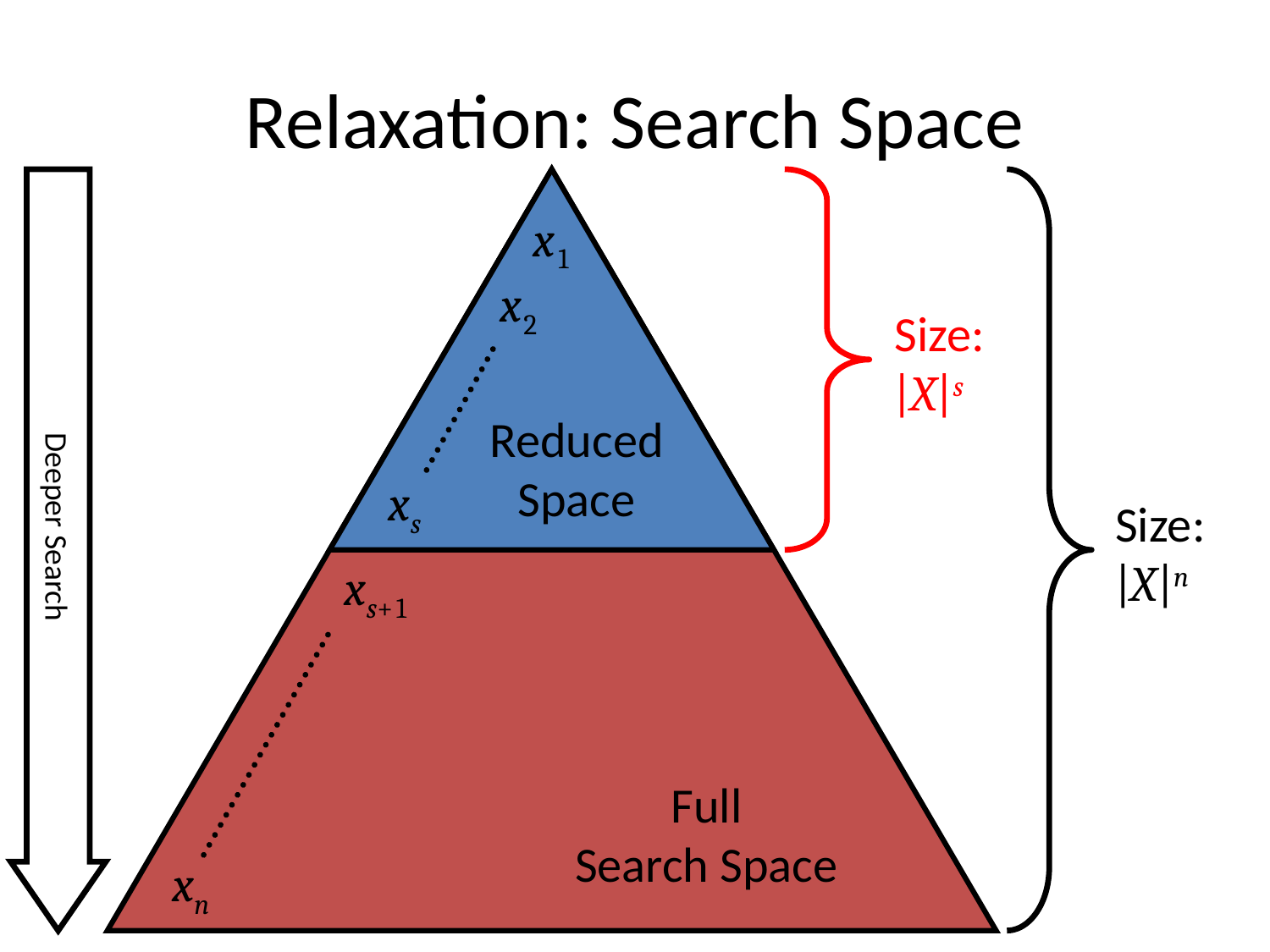

# Relaxation: Search Space
Deeper Search

x1
x2
Size:
|X|s

Reduced
Space
xs
Size:
|X|n
xs+1

Full
Search Space
xn